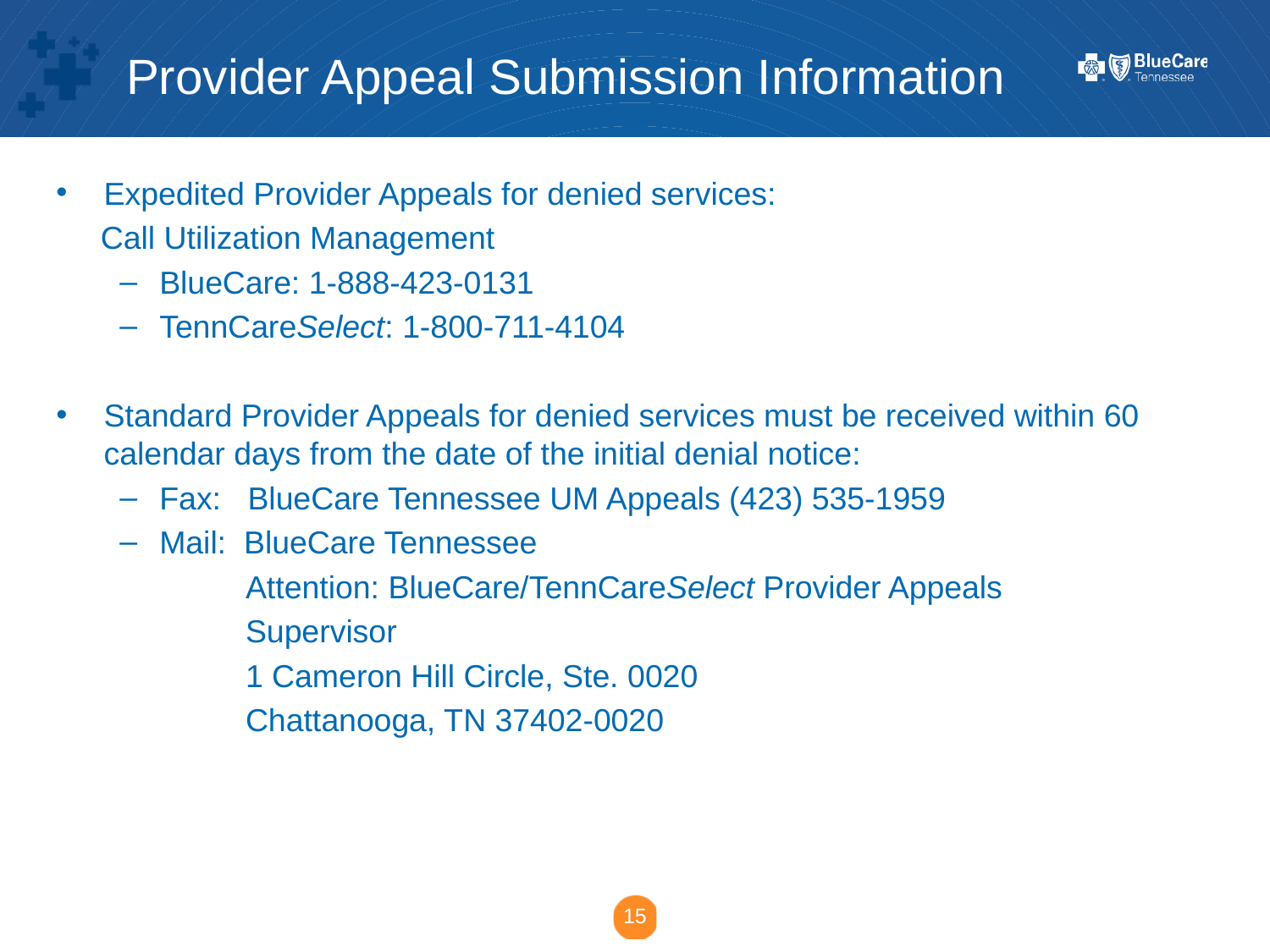

Provider Appeal Submission Information
Expedited Provider Appeals for denied services:
     Call Utilization Management
BlueCare: 1-888-423-0131
TennCareSelect: 1-800-711-4104

Standard Provider Appeals for denied services must be received within 60 calendar days from the date of the initial denial notice:
Fax:   BlueCare Tennessee UM Appeals (423) 535-1959
Mail:  BlueCare Tennessee
       Attention: BlueCare/TennCareSelect Provider Appeals
       Supervisor
       1 Cameron Hill Circle, Ste. 0020
       Chattanooga, TN 37402-0020

15